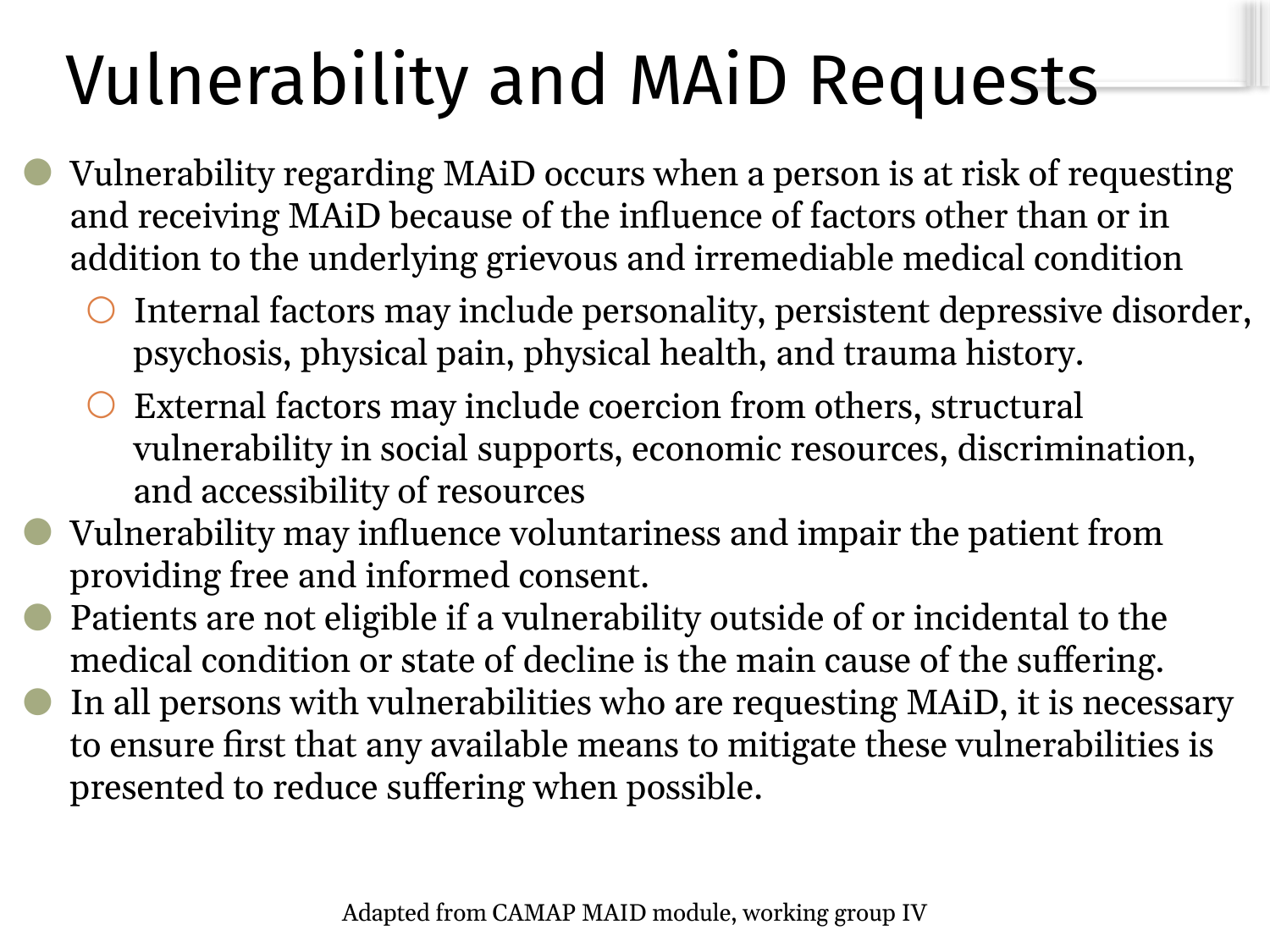

# Vulnerability and MAiD Requests
Vulnerability regarding MAiD occurs when a person is at risk of requesting and receiving MAiD because of the influence of factors other than or in addition to the underlying grievous and irremediable medical condition
Internal factors may include personality, persistent depressive disorder, psychosis, physical pain, physical health, and trauma history.
External factors may include coercion from others, structural vulnerability in social supports, economic resources, discrimination, and accessibility of resources
Vulnerability may influence voluntariness and impair the patient from providing free and informed consent.
Patients are not eligible if a vulnerability outside of or incidental to the medical condition or state of decline is the main cause of the suffering.
In all persons with vulnerabilities who are requesting MAiD, it is necessary to ensure first that any available means to mitigate these vulnerabilities is presented to reduce suffering when possible.
Adapted from CAMAP MAID module, working group IV